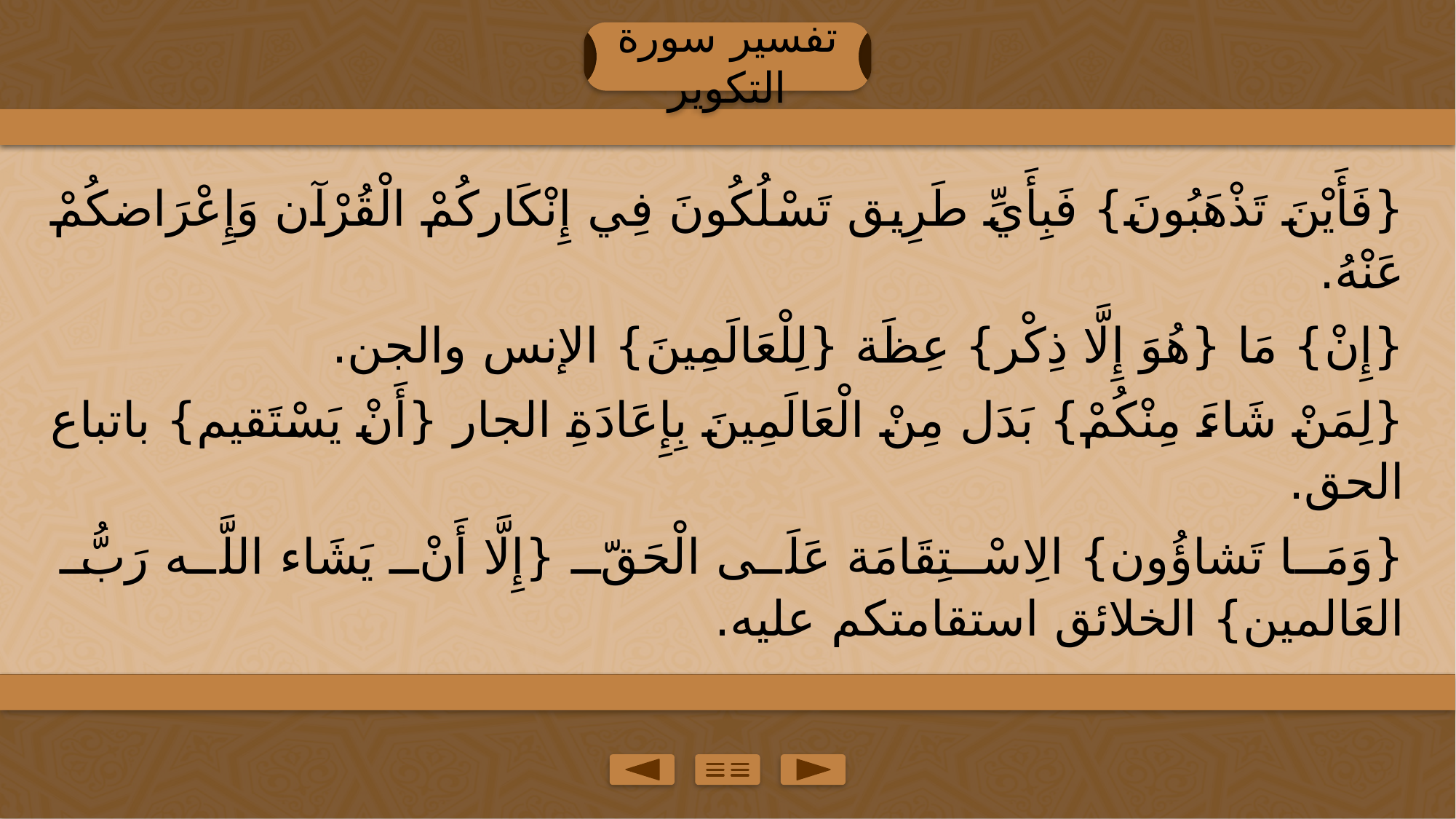

تفسير سورة التكوير

{فَأَيْنَ تَذْهَبُونَ} فَبِأَيِّ طَرِيق تَسْلُكُونَ فِي إِنْكَاركُمْ الْقُرْآن وَإِعْرَاضكُمْ عَنْهُ.
{إِنْ} مَا {هُوَ إِلَّا ذِكْر} عِظَة {لِلْعَالَمِينَ} الإنس والجن.
{لِمَنْ شَاءَ مِنْكُمْ} بَدَل مِنْ الْعَالَمِينَ بِإِعَادَةِ الجار {أَنْ يَسْتَقيم} باتباع الحق.
{وَمَا تَشاؤُون} الِاسْتِقَامَة عَلَى الْحَقّ {إِلَّا أَنْ يَشَاء اللَّه رَبُّ العَالمين} الخلائق استقامتكم عليه.